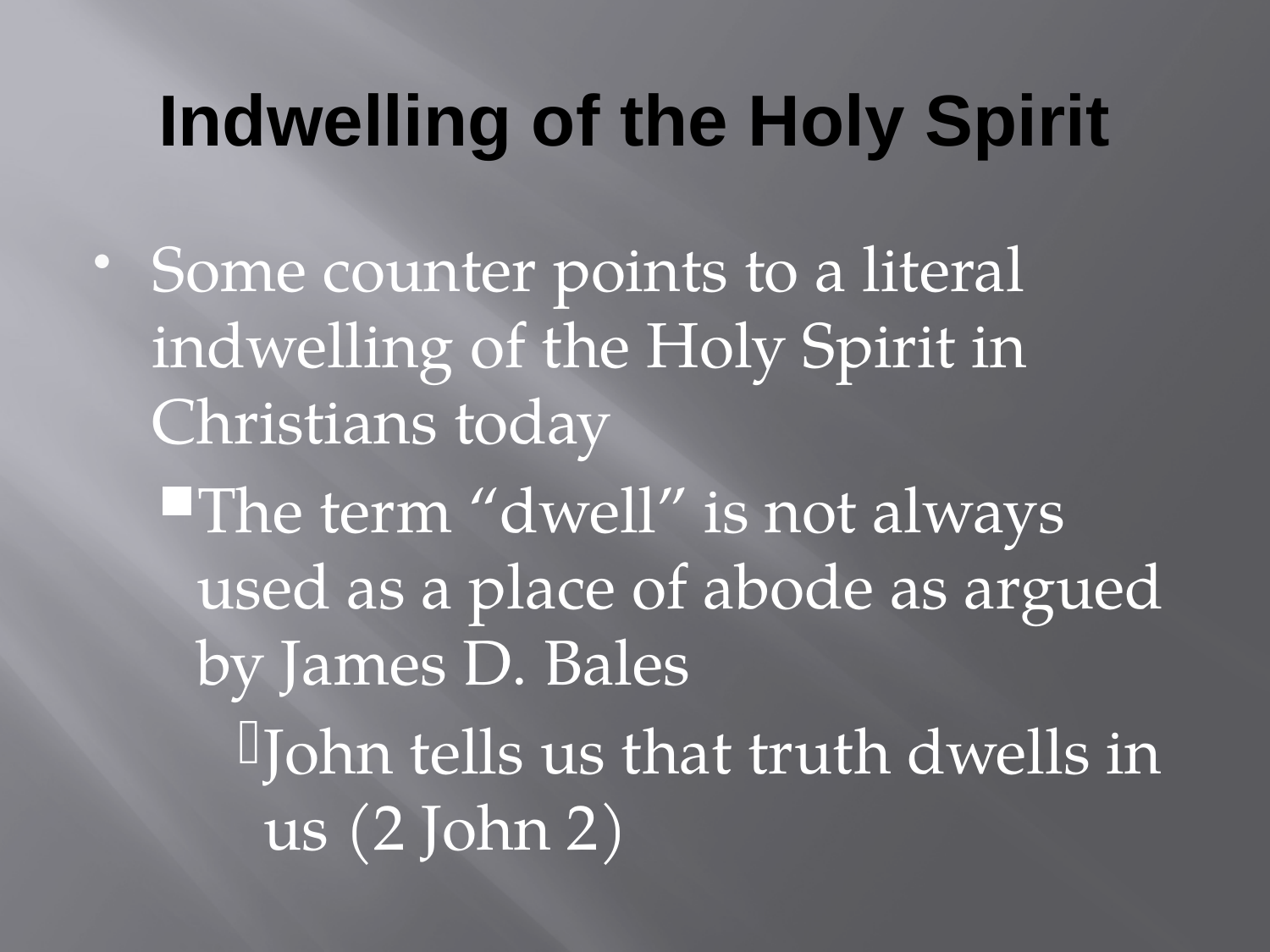

# Indwelling of the Holy Spirit
Some counter points to a literal indwelling of the Holy Spirit in Christians today
The term “dwell” is not always used as a place of abode as argued by James D. Bales
John tells us that truth dwells in us (2 John 2)